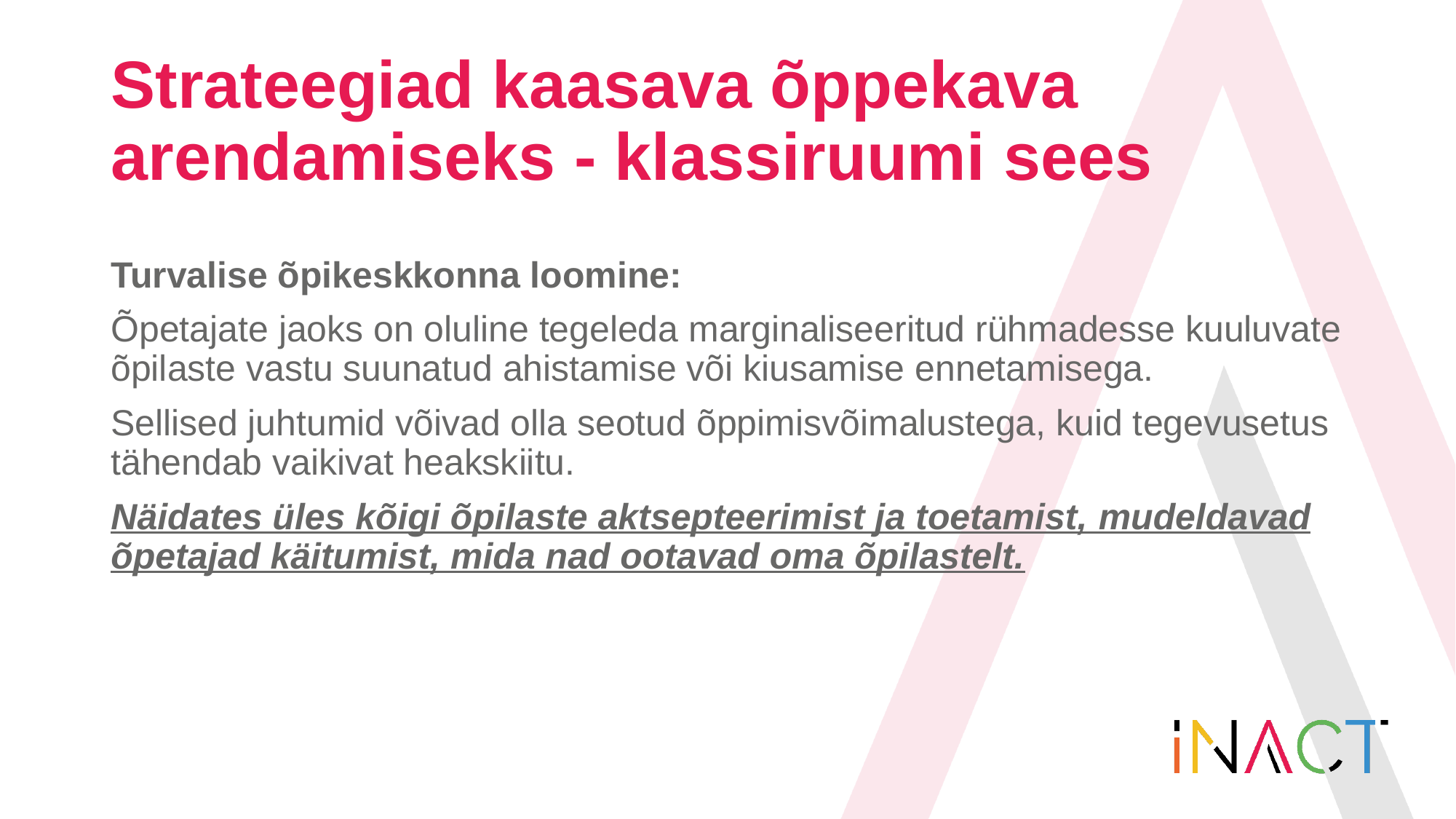

# Strateegiad kaasava õppekava arendamiseks - klassiruumi sees
Turvalise õpikeskkonna loomine:
Õpetajate jaoks on oluline tegeleda marginaliseeritud rühmadesse kuuluvate õpilaste vastu suunatud ahistamise või kiusamise ennetamisega.
Sellised juhtumid võivad olla seotud õppimisvõimalustega, kuid tegevusetus tähendab vaikivat heakskiitu.
Näidates üles kõigi õpilaste aktsepteerimist ja toetamist, mudeldavad õpetajad käitumist, mida nad ootavad oma õpilastelt.